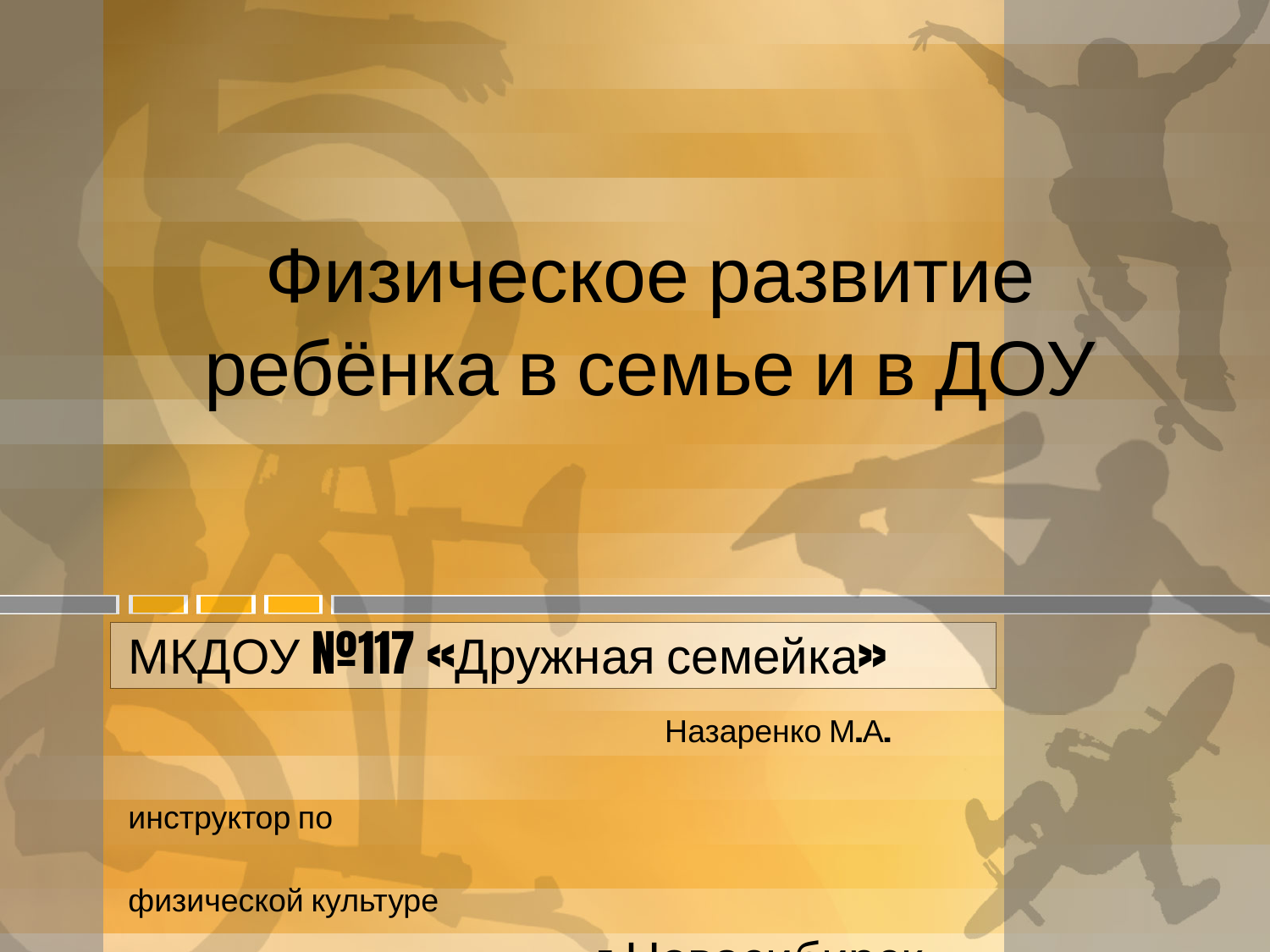

# Физическое развитие ребёнка в семье и в ДОУ
МКДОУ №117 «Дружная семейка»
                                       Назаренко М.А.
                                                                                                 инструктор по
                                                                                                 физической культуре
                                  г.Новосибирск